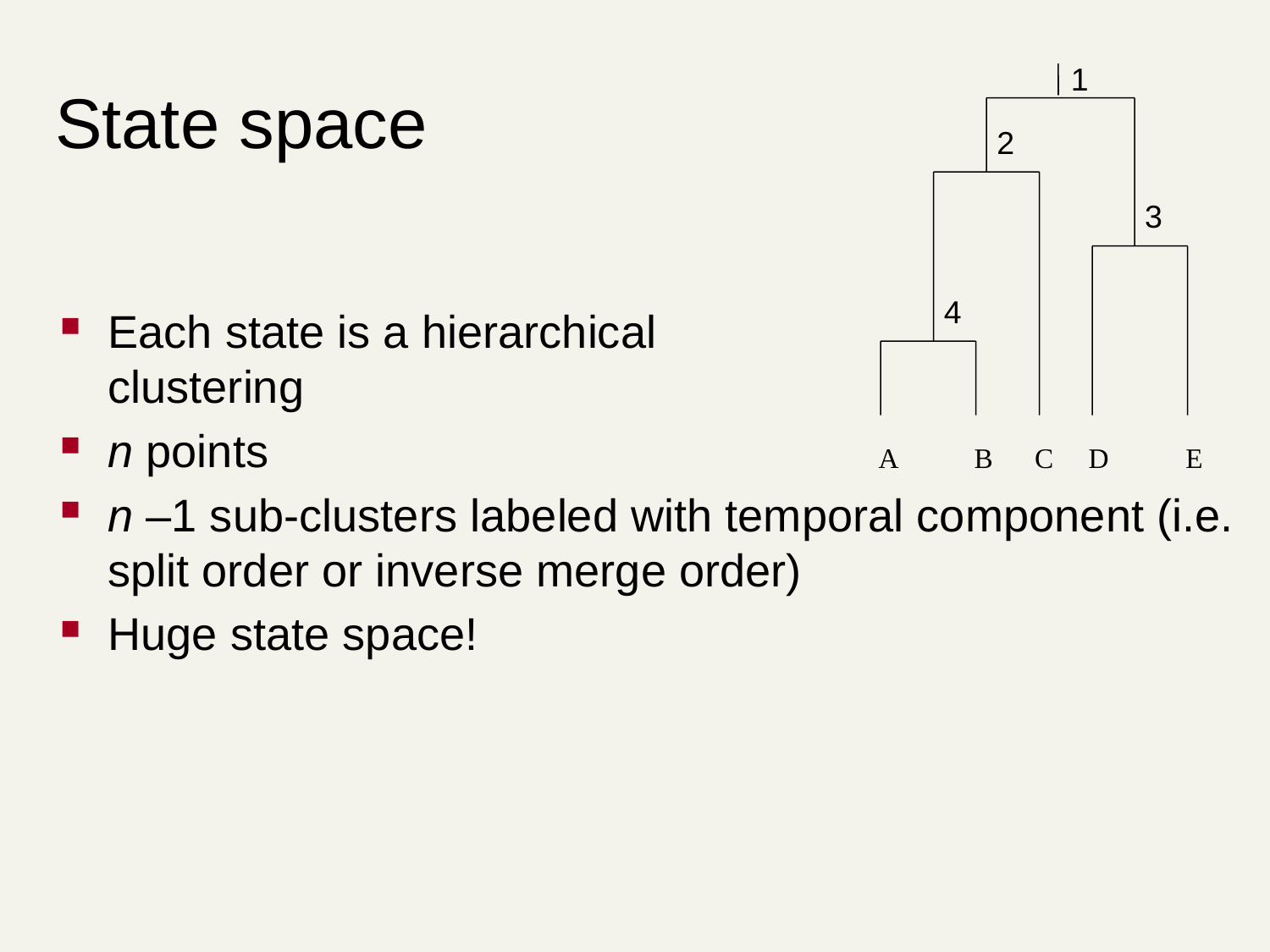

# State space
1

    A           B      C     D           E
2
3
4
Each state is a hierarchical
clustering
n points
n –1 sub-clusters labeled with temporal component (i.e. split order or inverse merge order)
Huge state space!